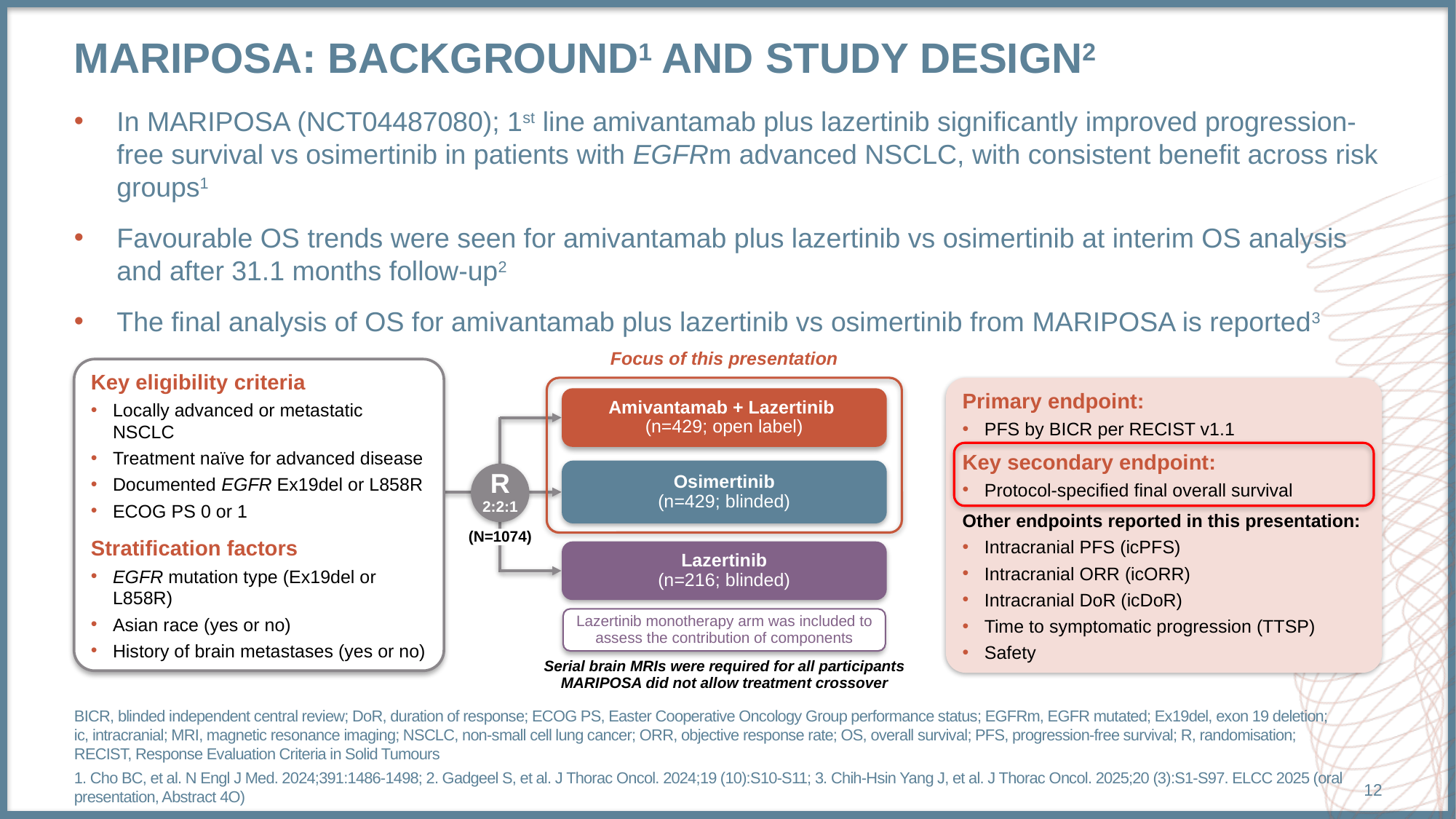

# MARIPOSA: background1 and study design2
In MARIPOSA (NCT04487080); 1st line amivantamab plus lazertinib significantly improved progression-free survival vs osimertinib in patients with EGFRm advanced NSCLC, with consistent benefit across risk groups1
Favourable OS trends were seen for amivantamab plus lazertinib vs osimertinib at interim OS analysis and after 31.1 months follow-up2
The final analysis of OS for amivantamab plus lazertinib vs osimertinib from MARIPOSA is reported3
Focus of this presentation
Key eligibility criteria
Locally advanced or metastatic NSCLC
Treatment naïve for advanced disease
Documented EGFR Ex19del or L858R
ECOG PS 0 or 1
Stratification factors
EGFR mutation type (Ex19del or L858R)
Asian race (yes or no)
History of brain metastases (yes or no)

Primary endpoint:
PFS by BICR per RECIST v1.1
Key secondary endpoint:
Protocol-specified final overall survival
Other endpoints reported in this presentation:
Intracranial PFS (icPFS)
Intracranial ORR (icORR)
Intracranial DoR (icDoR)
Time to symptomatic progression (TTSP)
Safety
Amivantamab + Lazertinib
(n=429; open label)

Osimertinib
(n=429; blinded)
R
2:2:1
(N=1074)
Lazertinib
(n=216; blinded)
Lazertinib monotherapy arm was included to assess the contribution of components
Serial brain MRIs were required for all participants MARIPOSA did not allow treatment crossover
BICR, blinded independent central review; DoR, duration of response; ECOG PS, Easter Cooperative Oncology Group performance status; EGFRm, EGFR mutated; Ex19del, exon 19 deletion; ic, intracranial; MRI, magnetic resonance imaging; NSCLC, non-small cell lung cancer; ORR, objective response rate; OS, overall survival; PFS, progression-free survival; R, randomisation; RECIST, Response Evaluation Criteria in Solid Tumours
1. Cho BC, et al. N Engl J Med. 2024;391:1486-1498; 2. Gadgeel S, et al. J Thorac Oncol. 2024;19 (10):S10-S11; 3. Chih-Hsin Yang J, et al. J Thorac Oncol. 2025;20 (3):S1-S97. ELCC 2025 (oral presentation, Abstract 4O)
12